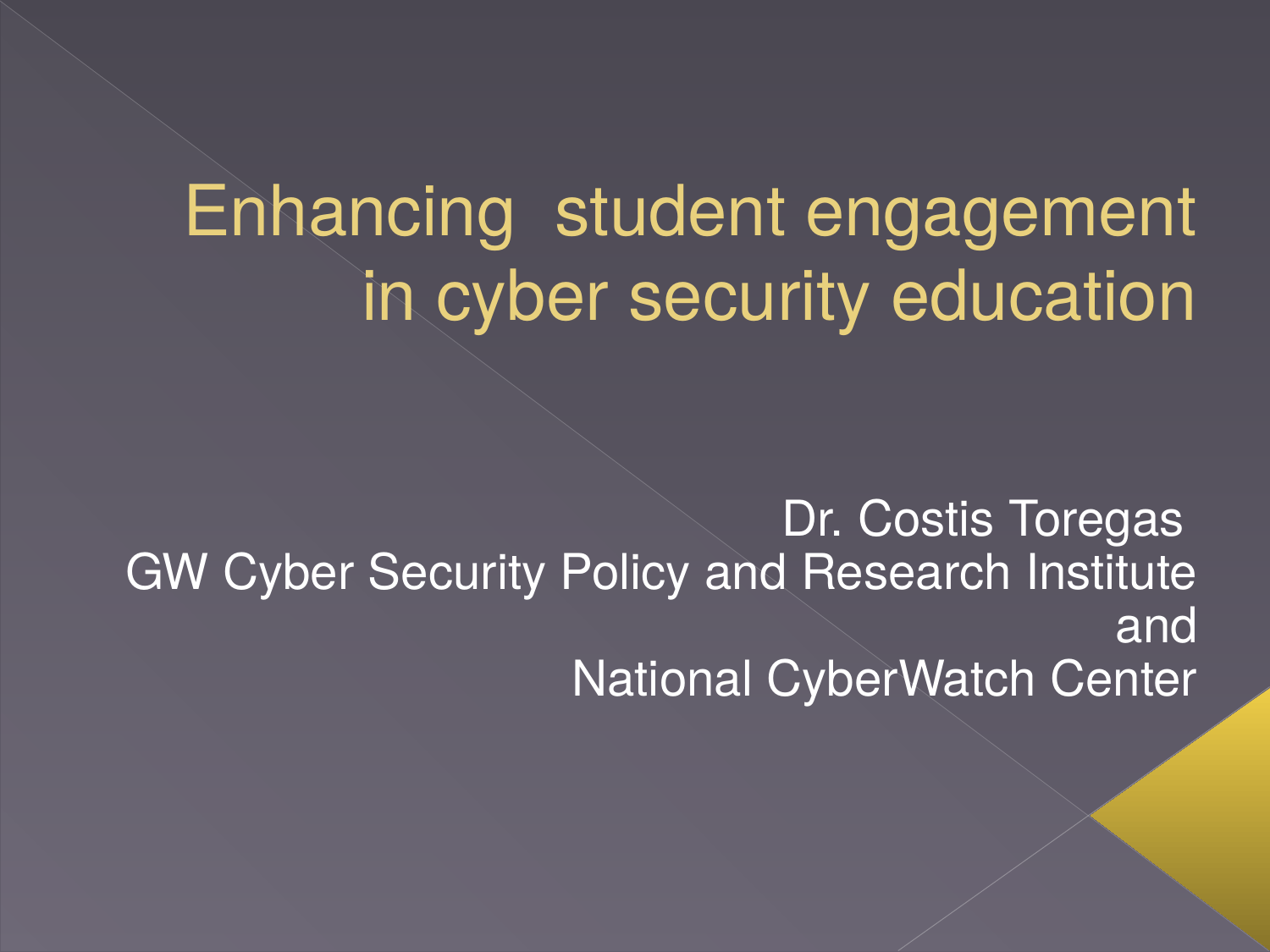

# Enhancing  student engagement in cyber security education
Dr. Costis Toregas
GW Cyber Security Policy and Research Institute
 and
National CyberWatch Center